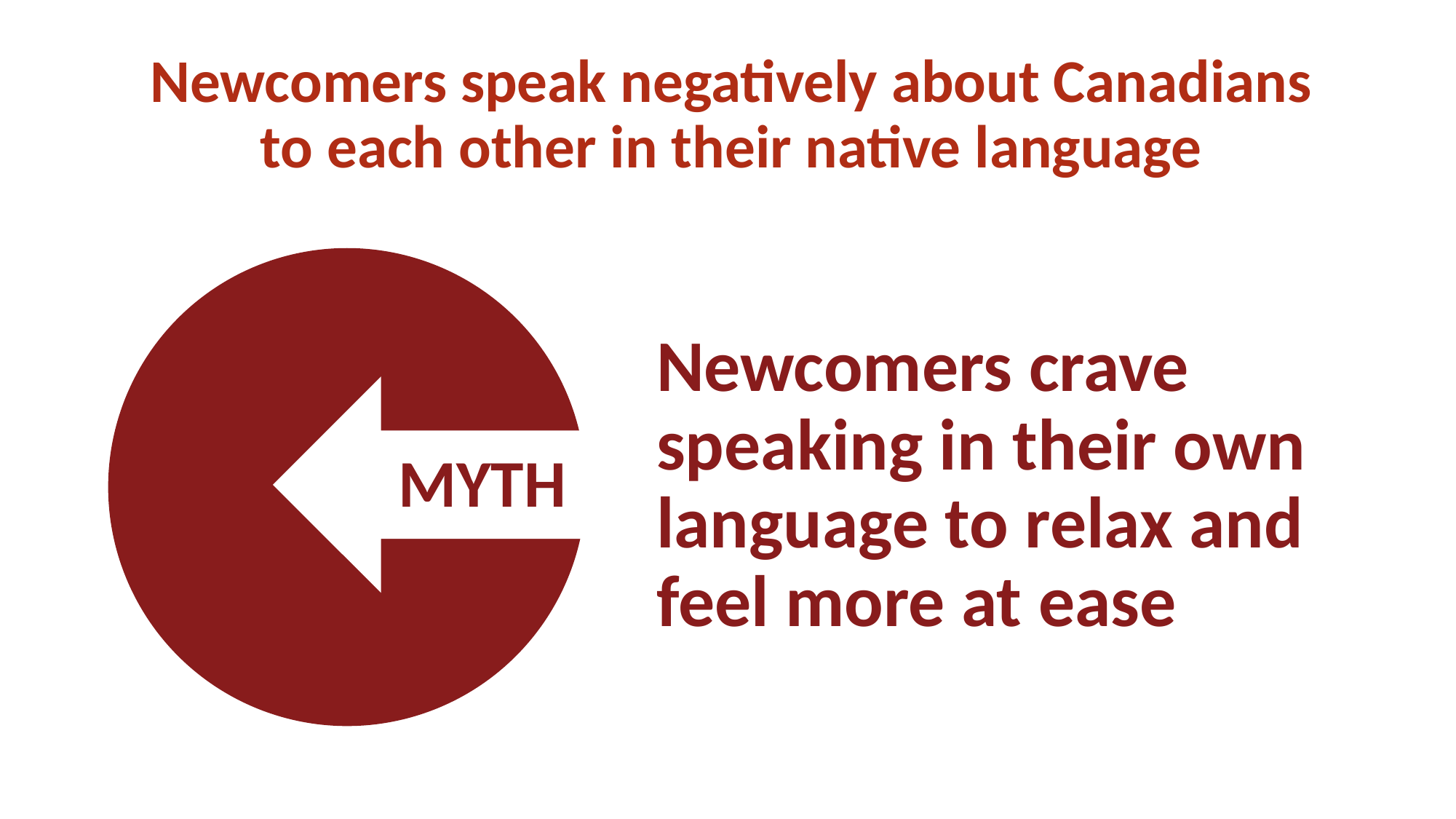

Newcomers speak negatively about Canadians to each other in their native language

Newcomers crave speaking in their own language to relax and feel more at ease
MYTH